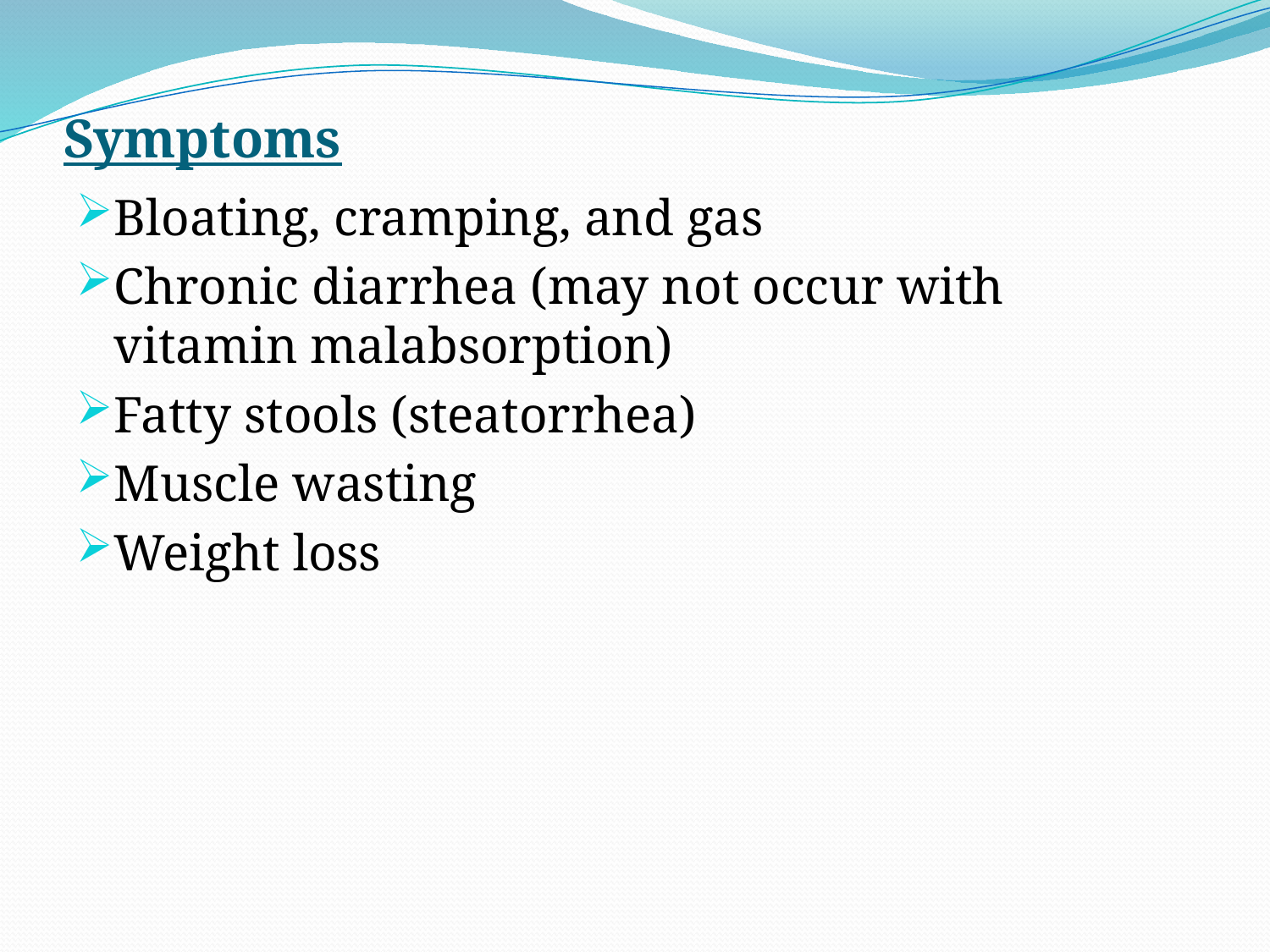

# Symptoms
Bloating, cramping, and gas
Chronic diarrhea (may not occur with vitamin malabsorption)
Fatty stools (steatorrhea)
Muscle wasting
Weight loss